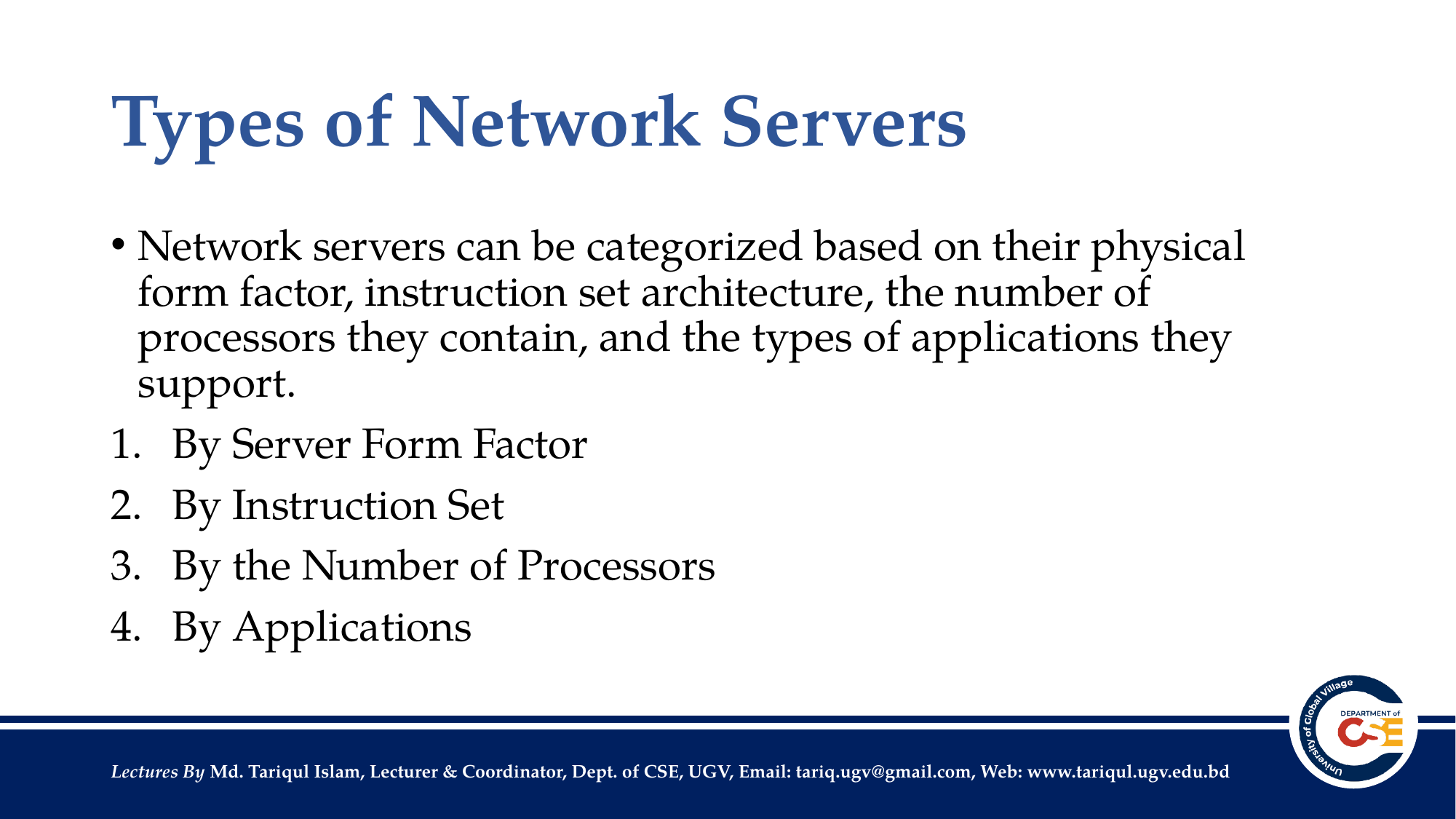

# Types of Network Servers
Network servers can be categorized based on their physical form factor, instruction set architecture, the number of processors they contain, and the types of applications they support.
By Server Form Factor
By Instruction Set
By the Number of Processors
By Applications